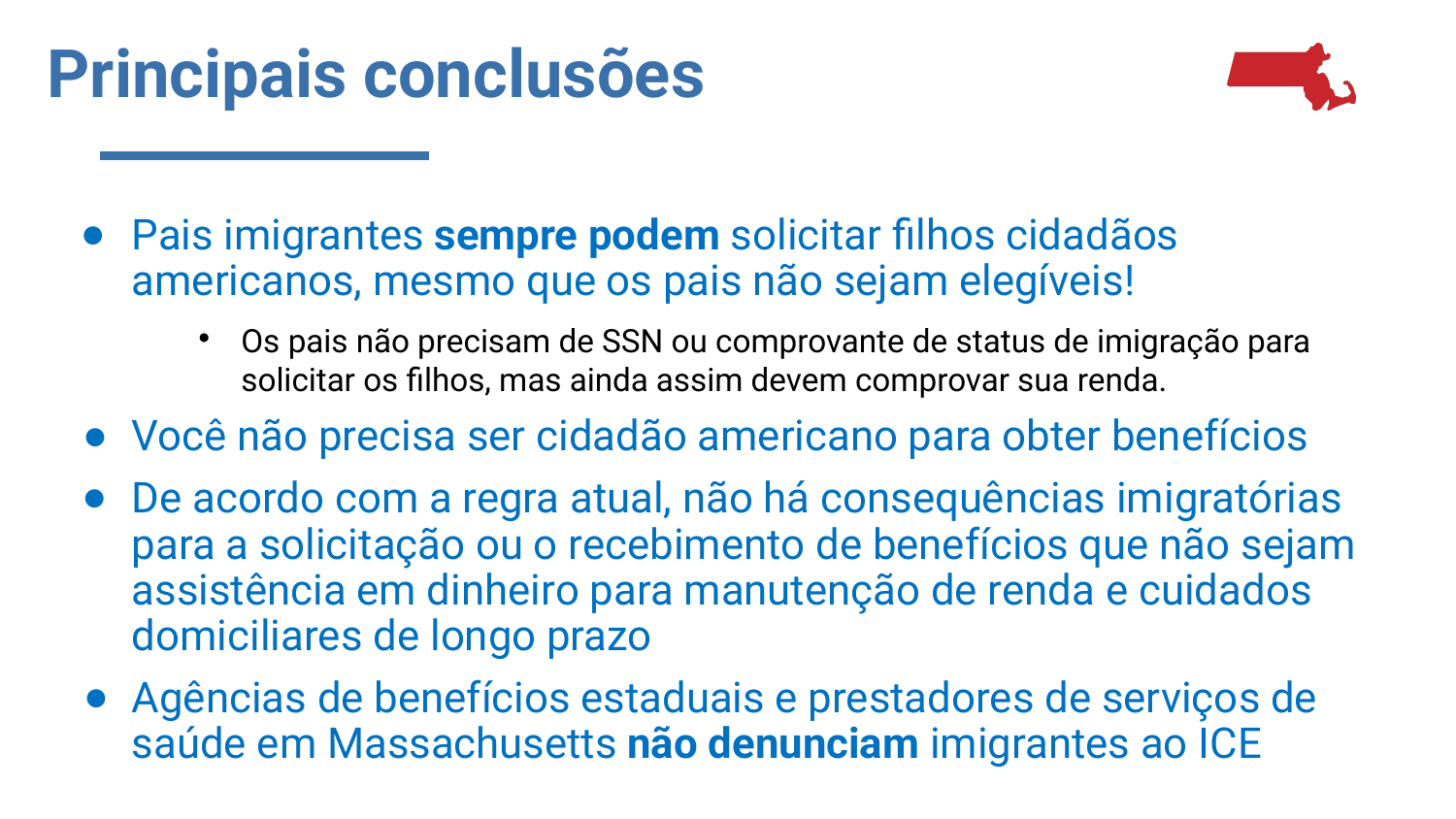

# Principais conclusões

Pais imigrantes sempre podem solicitar filhos cidadãos americanos, mesmo que os pais não sejam elegíveis!
Os pais não precisam de SSN ou comprovante de status de imigração para solicitar os filhos, mas ainda assim devem comprovar sua renda.
Você não precisa ser cidadão americano para obter benefícios
De acordo com a regra atual, não há consequências imigratórias para a solicitação ou o recebimento de benefícios que não sejam assistência em dinheiro para manutenção de renda e cuidados domiciliares de longo prazo
Agências de benefícios estaduais e prestadores de serviços de saúde em Massachusetts não denunciam imigrantes ao ICE